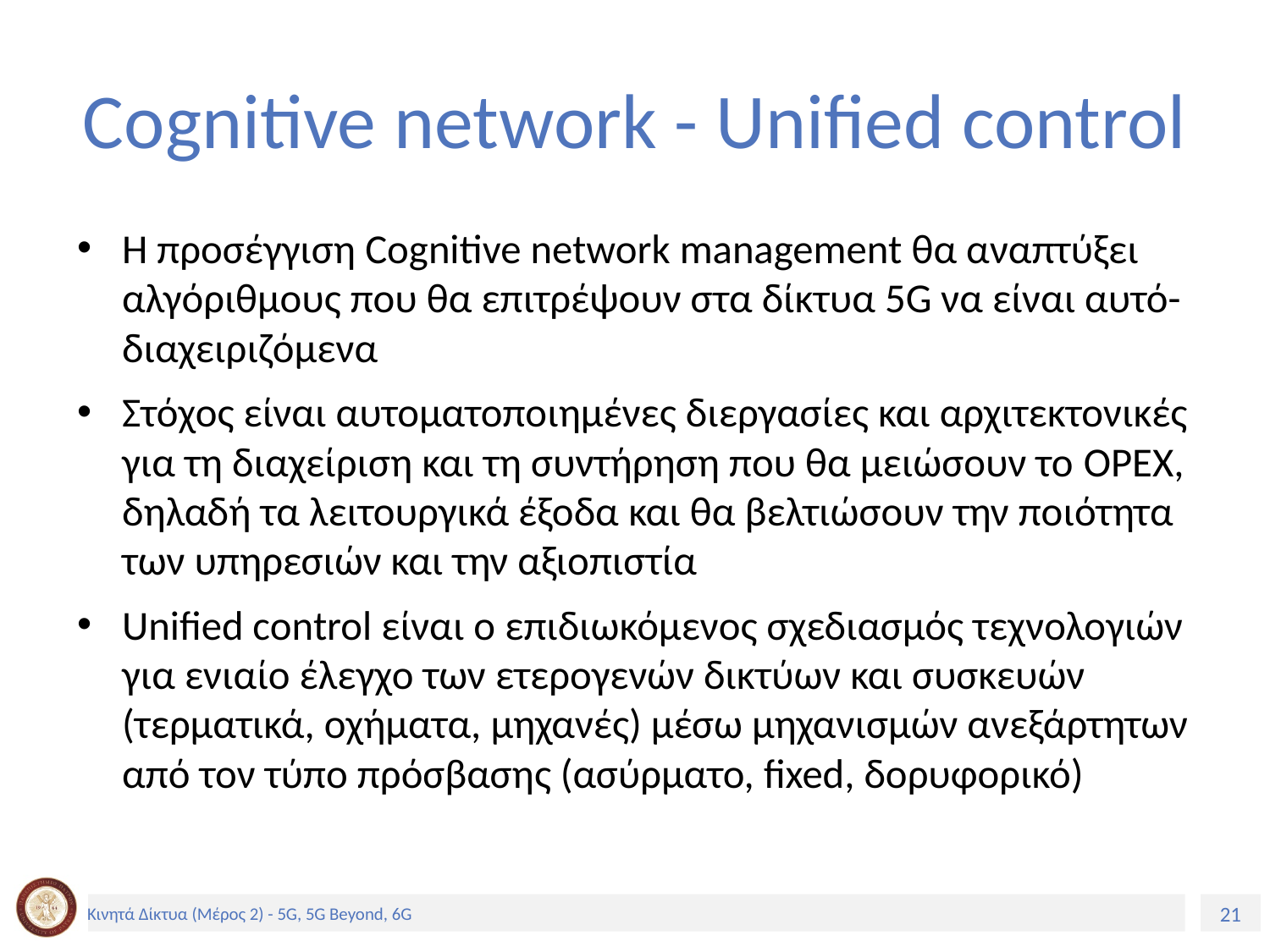

# Cognitive network - Unified control
Η προσέγγιση Cognitive network management θα αναπτύξει αλγόριθμους που θα επιτρέψουν στα δίκτυα 5G να είναι αυτό-διαχειριζόμενα
Στόχος είναι αυτοματοποιημένες διεργασίες και αρχιτεκτονικές για τη διαχείριση και τη συντήρηση που θα μειώσουν το OPEX, δηλαδή τα λειτουργικά έξοδα και θα βελτιώσουν την ποιότητα των υπηρεσιών και την αξιοπιστία
Unified control είναι ο επιδιωκόμενος σχεδιασμός τεχνολογιών για ενιαίο έλεγχο των ετερογενών δικτύων και συσκευών (τερματικά, οχήματα, μηχανές) μέσω μηχανισμών ανεξάρτητων από τον τύπο πρόσβασης (ασύρματο, fixed, δορυφορικό)